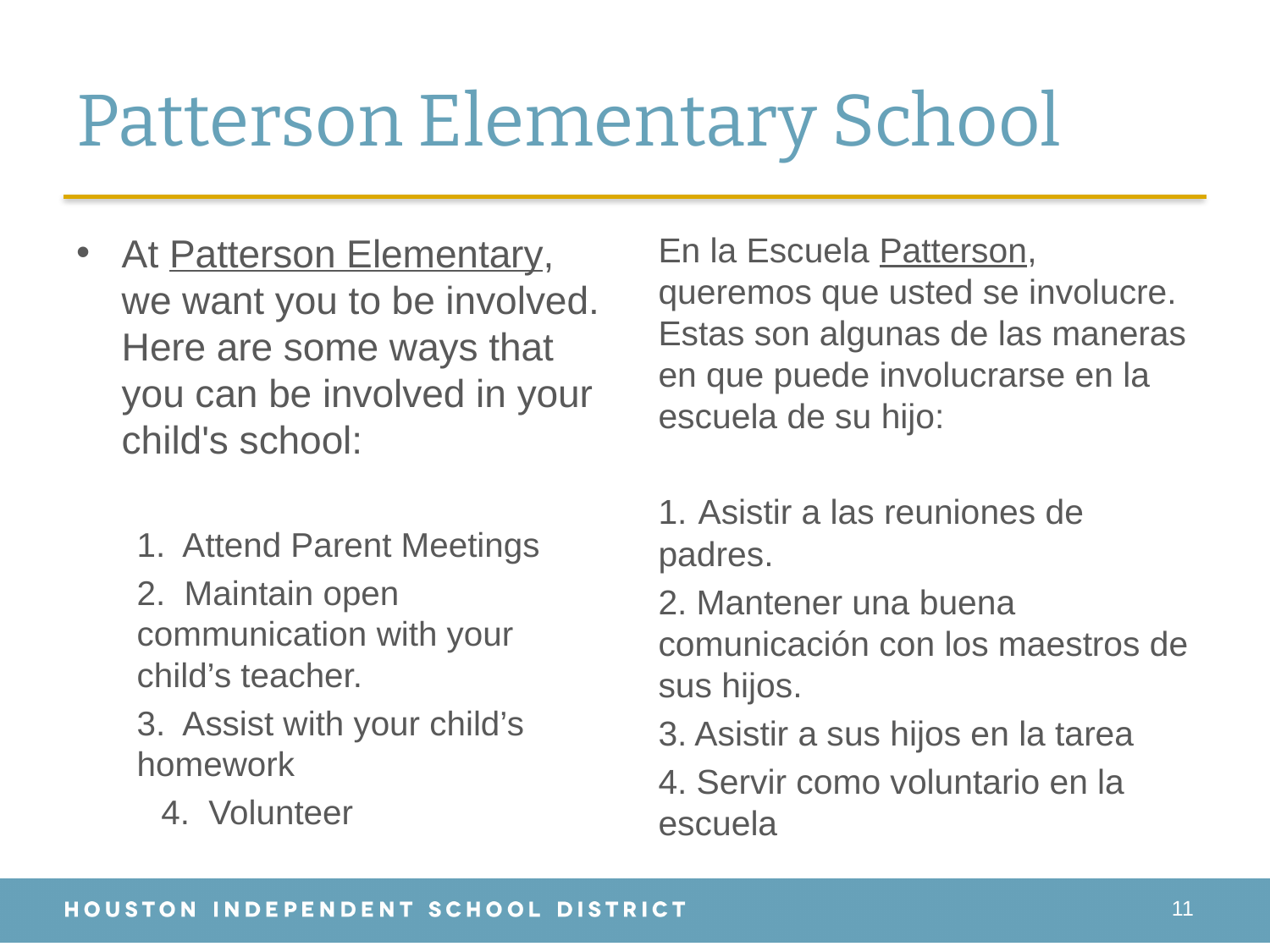

# Patterson Elementary School
At Patterson Elementary, we want you to be involved. Here are some ways that you can be involved in your child's school:

1.  Attend Parent Meetings
2.  Maintain open communication with your child’s teacher.
3.  Assist with your child’s homework
	4.  Volunteer

En la Escuela Patterson, queremos que usted se involucre. Estas son algunas de las maneras en que puede involucrarse en la escuela de su hijo:
1. Asistir a las reuniones de padres.
2. Mantener una buena comunicación con los maestros de sus hijos.
3. Asistir a sus hijos en la tarea
4. Servir como voluntario en la escuela

11